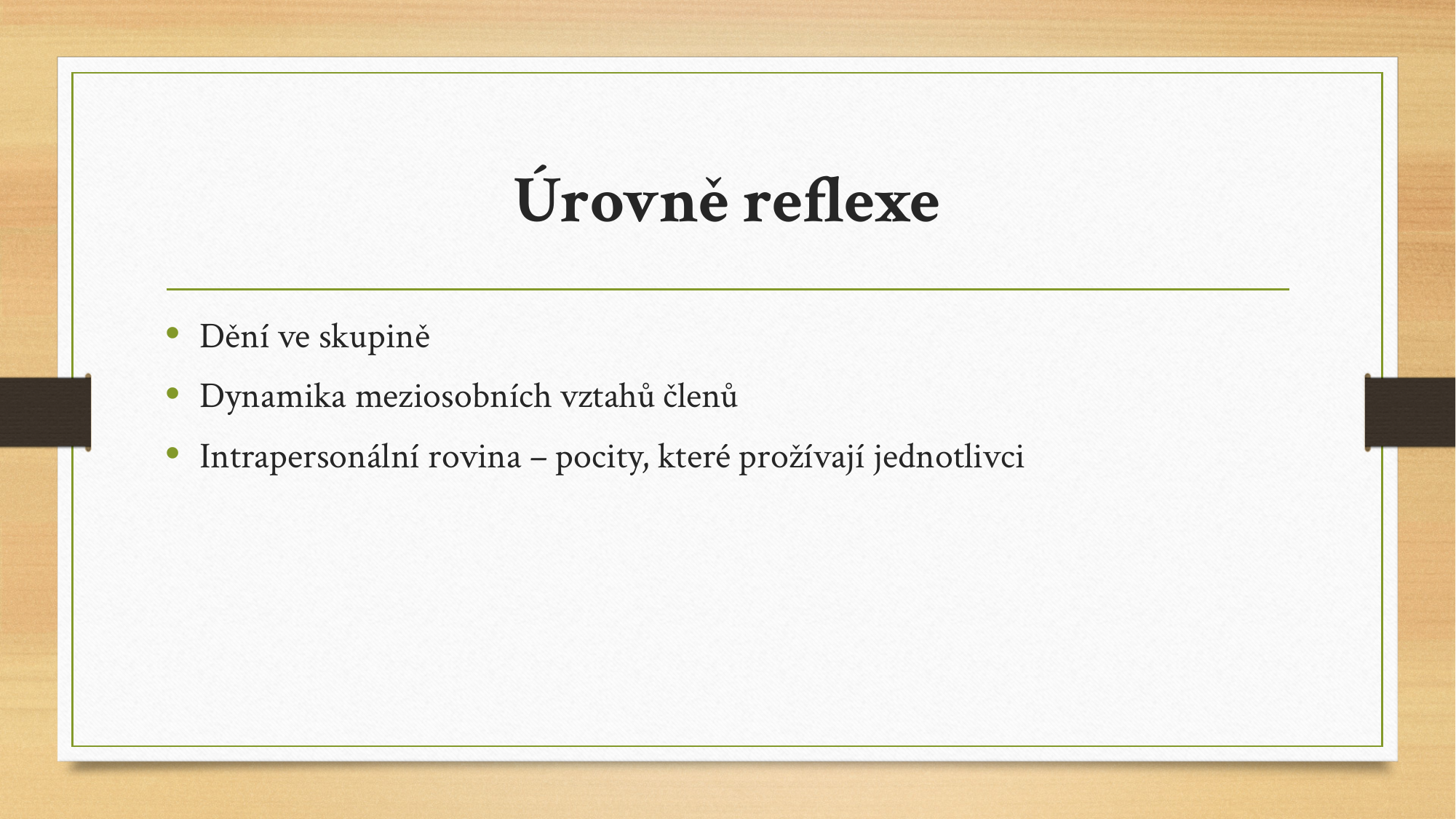

# Úrovně reflexe
Dění ve skupině
Dynamika meziosobních vztahů členů
Intrapersonální rovina – pocity, které prožívají jednotlivci